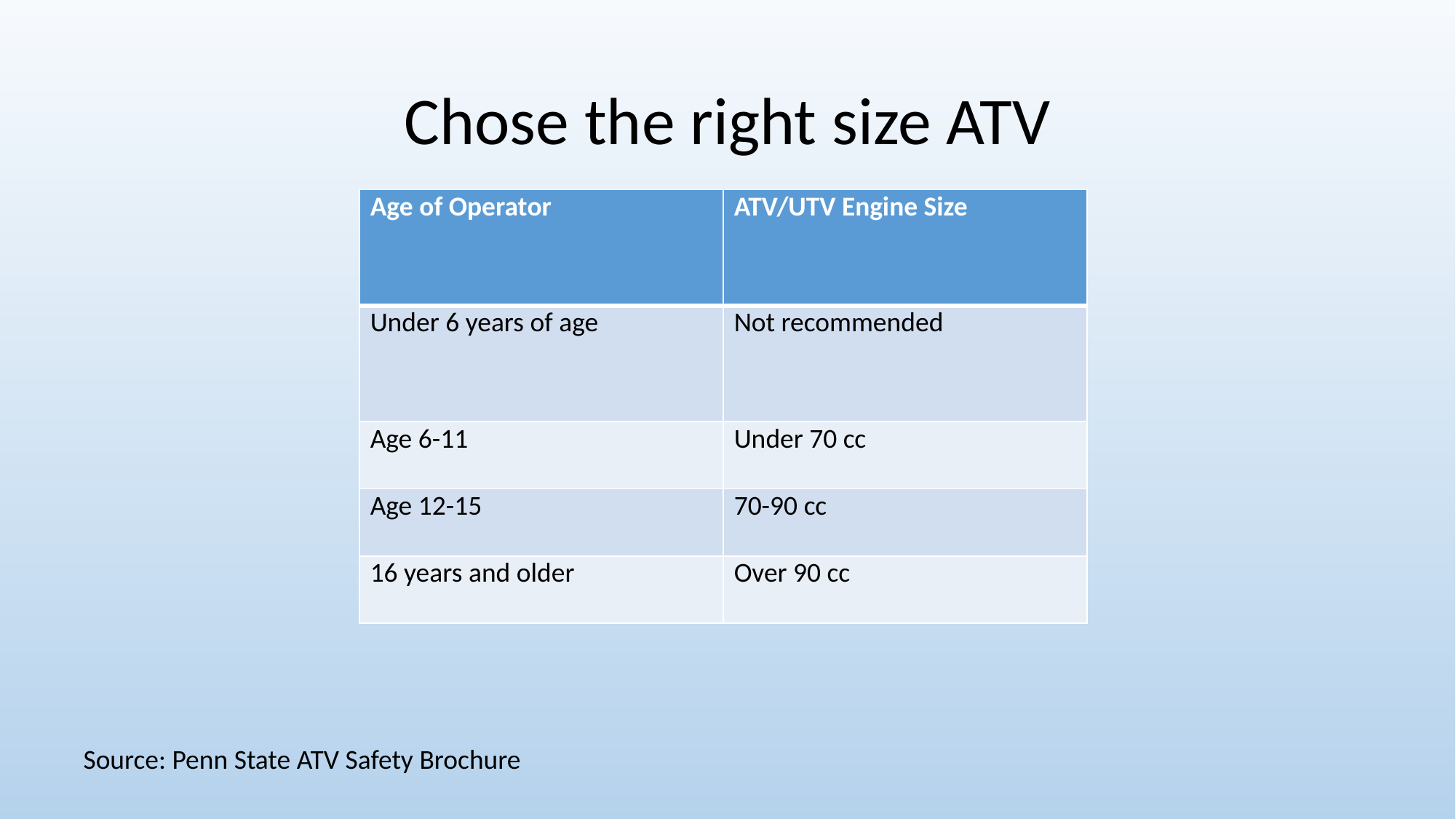

# Chose the right size ATV
| Age of Operator | ATV/UTV Engine Size |
| --- | --- |
| Under 6 years of age | Not recommended |
| Age 6-11 | Under 70 cc |
| Age 12-15 | 70-90 cc |
| 16 years and older | Over 90 cc |
Source: Penn State ATV Safety Brochure